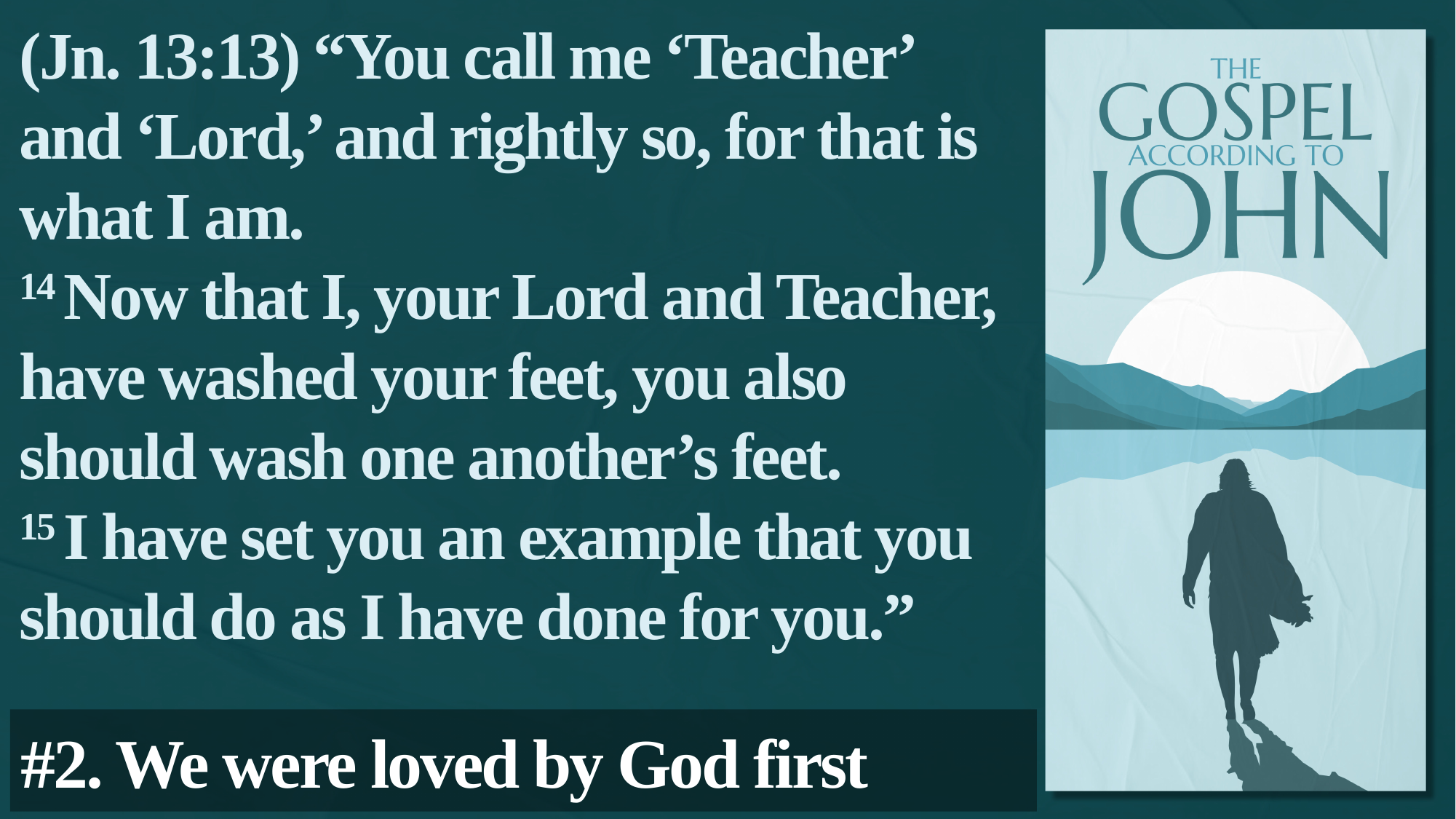

(Jn. 13:13) “You call me ‘Teacher’ and ‘Lord,’ and rightly so, for that is what I am.
14 Now that I, your Lord and Teacher, have washed your feet, you also should wash one another’s feet.
15 I have set you an example that you should do as I have done for you.”
#2. We were loved by God first